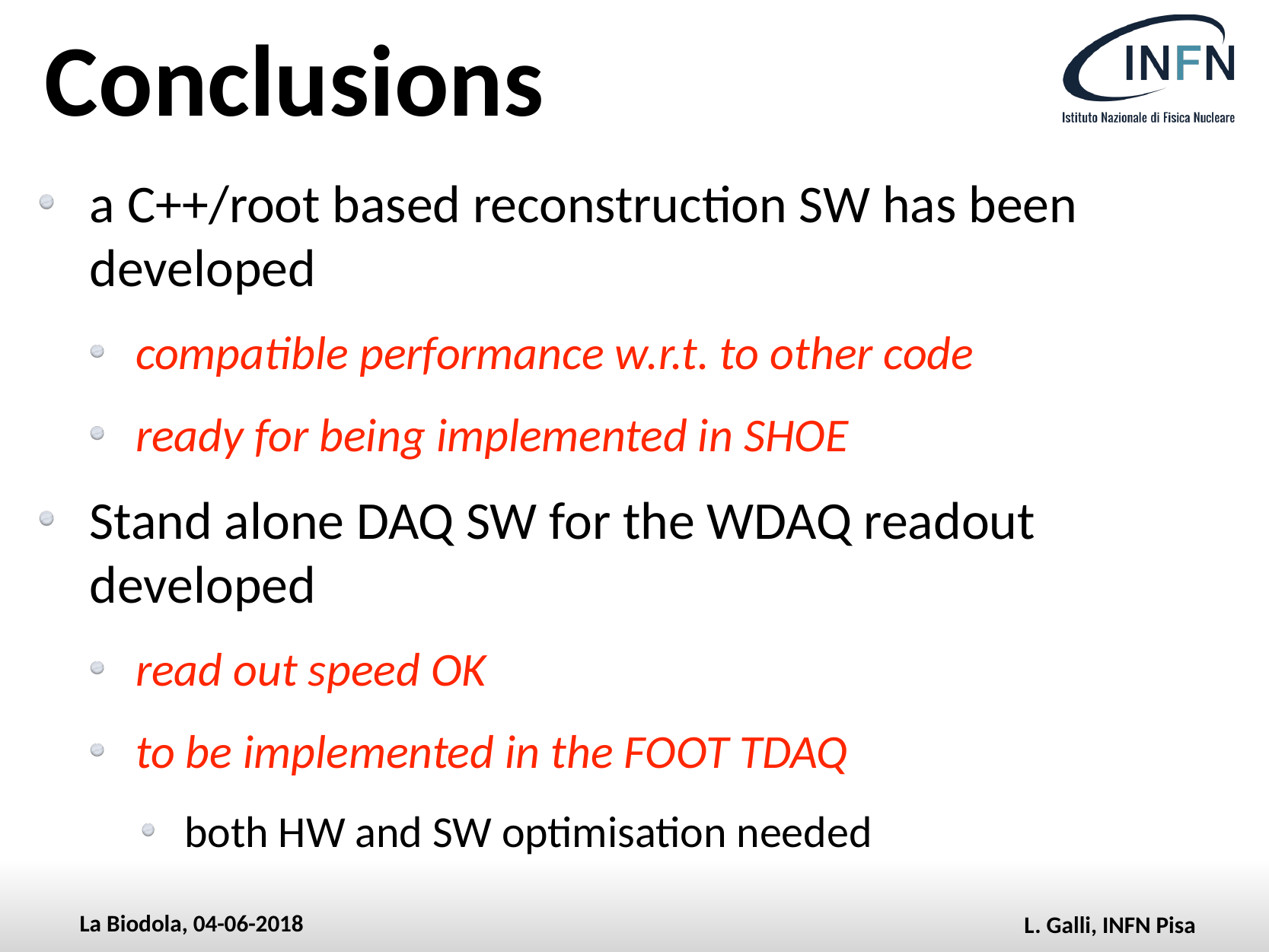

Conclusions
a C++/root based reconstruction SW has been developed
compatible performance w.r.t. to other code
ready for being implemented in SHOE
Stand alone DAQ SW for the WDAQ readout developed
read out speed OK
to be implemented in the FOOT TDAQ
both HW and SW optimisation needed
16